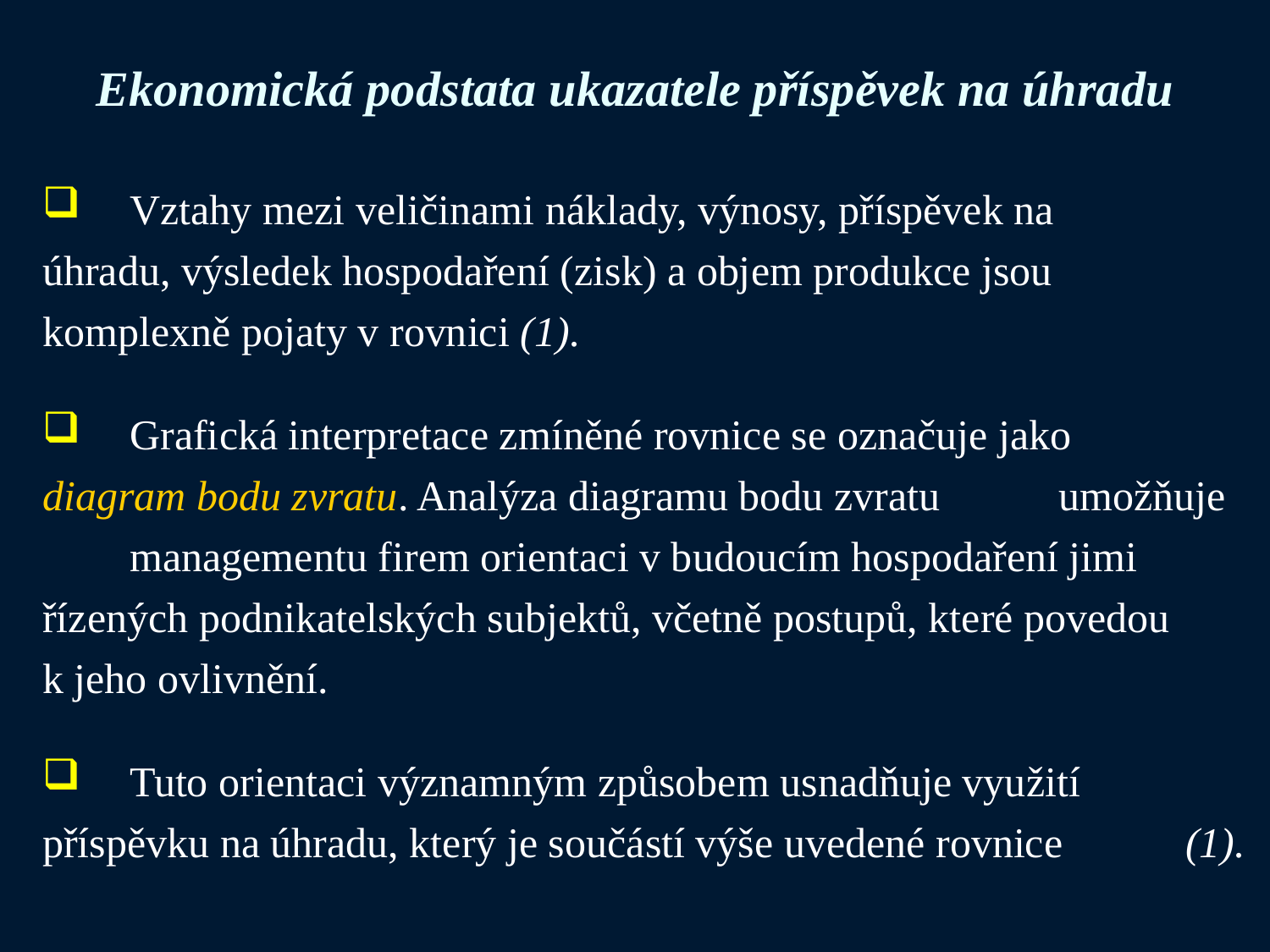

# Ekonomická podstata ukazatele příspěvek na úhradu
	Vztahy mezi veličinami náklady, výnosy, příspěvek na 	úhradu, výsledek hospodaření (zisk) a objem produkce jsou 	komplexně pojaty v rovnici (1).
	Grafická interpretace zmíněné rovnice se označuje jako 	diagram bodu zvratu. Analýza diagramu bodu zvratu 	umožňuje 	managementu firem orientaci v budoucím hospodaření jimi 	řízených podnikatelských subjektů, včetně postupů, které povedou 	k jeho ovlivnění.
	Tuto orientaci významným způsobem usnadňuje využití 	příspěvku na úhradu, který je součástí výše uvedené rovnice 	(1).